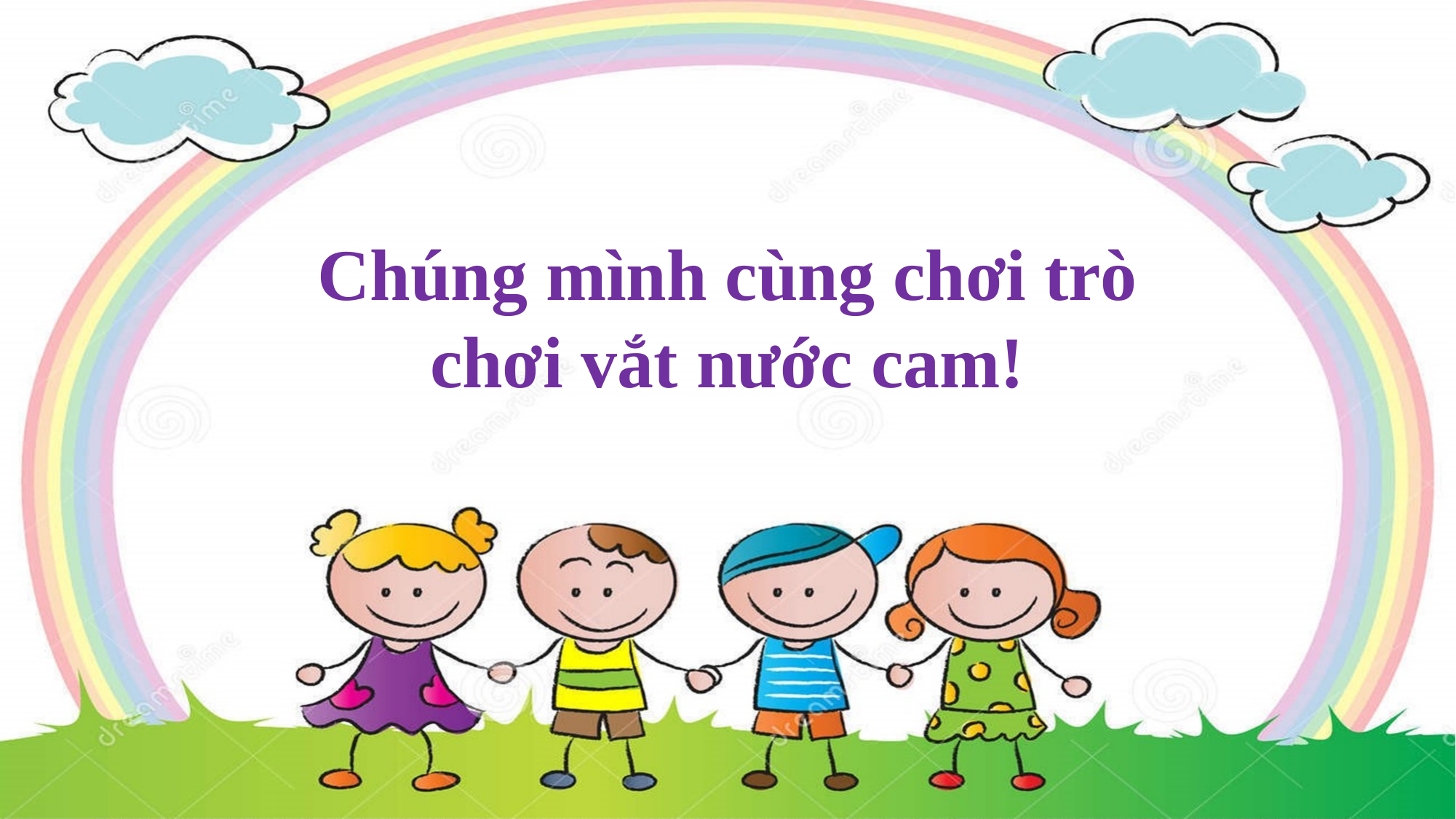

Chúng mình cùng chơi trò chơi vắt nước cam!